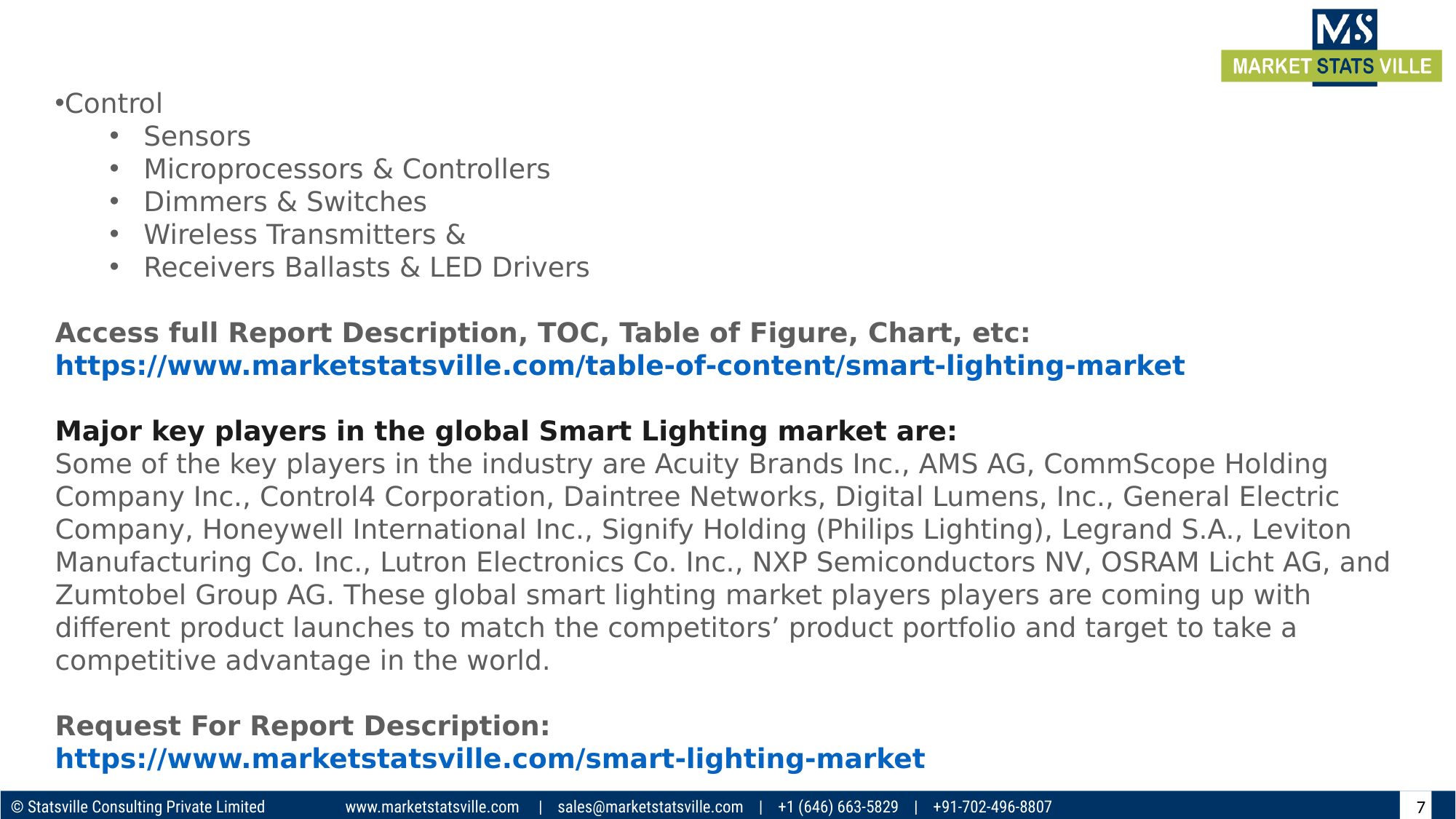

Control
Sensors
Microprocessors & Controllers
Dimmers & Switches
Wireless Transmitters &
Receivers Ballasts & LED Drivers
Access full Report Description, TOC, Table of Figure, Chart, etc: https://www.marketstatsville.com/table-of-content/smart-lighting-market
Major key players in the global Smart Lighting market are:
Some of the key players in the industry are Acuity Brands Inc., AMS AG, CommScope Holding Company Inc., Control4 Corporation, Daintree Networks, Digital Lumens, Inc., General Electric Company, Honeywell International Inc., Signify Holding (Philips Lighting), Legrand S.A., Leviton Manufacturing Co. Inc., Lutron Electronics Co. Inc., NXP Semiconductors NV, OSRAM Licht AG, and Zumtobel Group AG. These global smart lighting market players players are coming up with different product launches to match the competitors’ product portfolio and target to take a competitive advantage in the world.

Request For Report Description: https://www.marketstatsville.com/smart-lighting-market

7